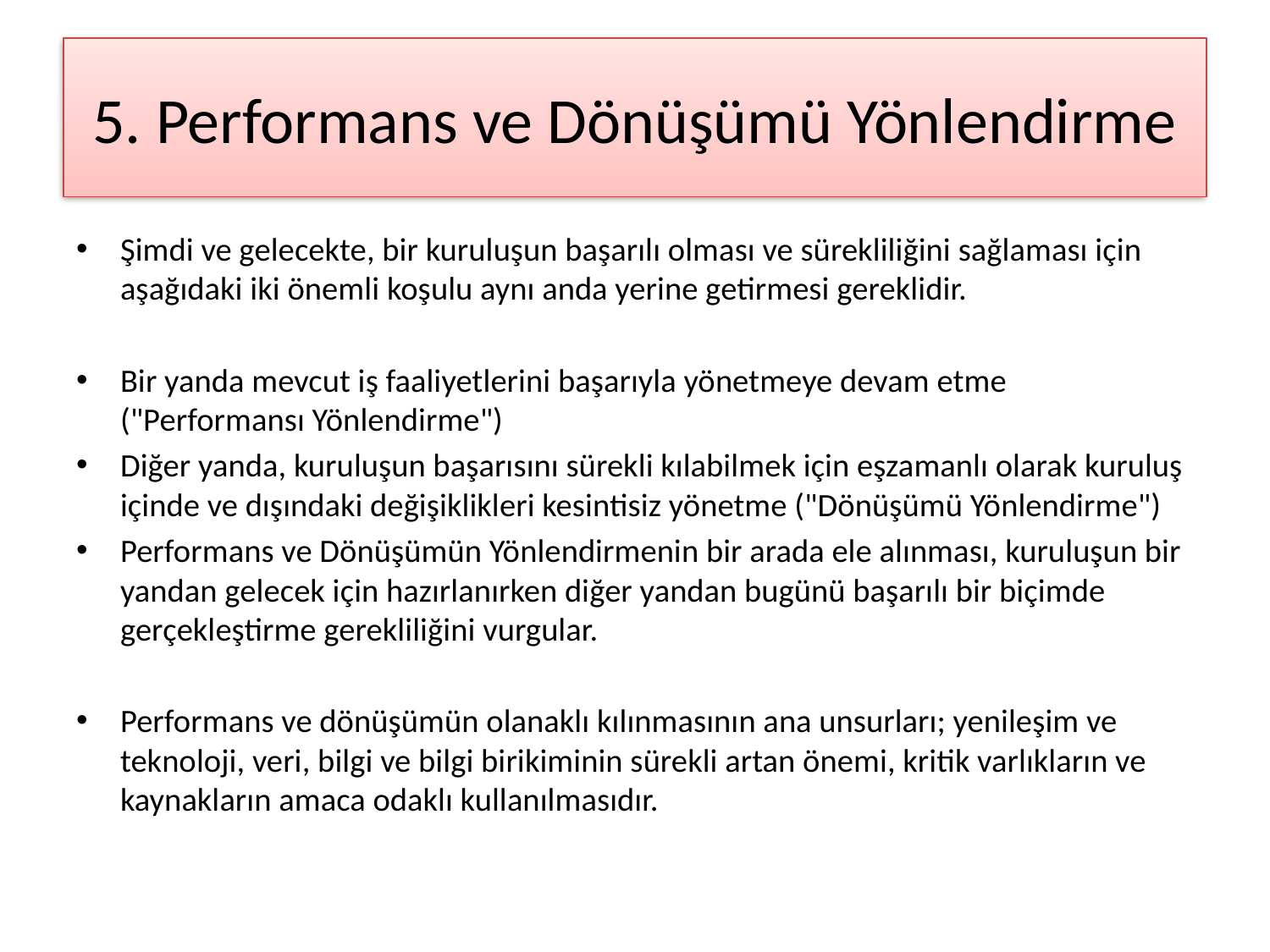

# 5. Performans ve Dönüşümü Yönlendirme
Şimdi ve gelecekte, bir kuruluşun başarılı olması ve sürekliliğini sağlaması için aşağıdaki iki önemli koşulu aynı anda yerine getirmesi gereklidir.

Bir yanda mevcut iş faaliyetlerini başarıyla yönetmeye devam etme ("Performansı Yönlendirme")
Diğer yanda, kuruluşun başarısını sürekli kılabilmek için eşzamanlı olarak kuruluş içinde ve dışındaki değişiklikleri kesintisiz yönetme ("Dönüşümü Yönlendirme")
Performans ve Dönüşümün Yönlendirmenin bir arada ele alınması, kuruluşun bir yandan gelecek için hazırlanırken diğer yandan bugünü başarılı bir biçimde gerçekleştirme gerekliliğini vurgular.

Performans ve dönüşümün olanaklı kılınmasının ana unsurları; yenileşim ve teknoloji, veri, bilgi ve bilgi birikiminin sürekli artan önemi, kritik varlıkların ve kaynakların amaca odaklı kullanılmasıdır.